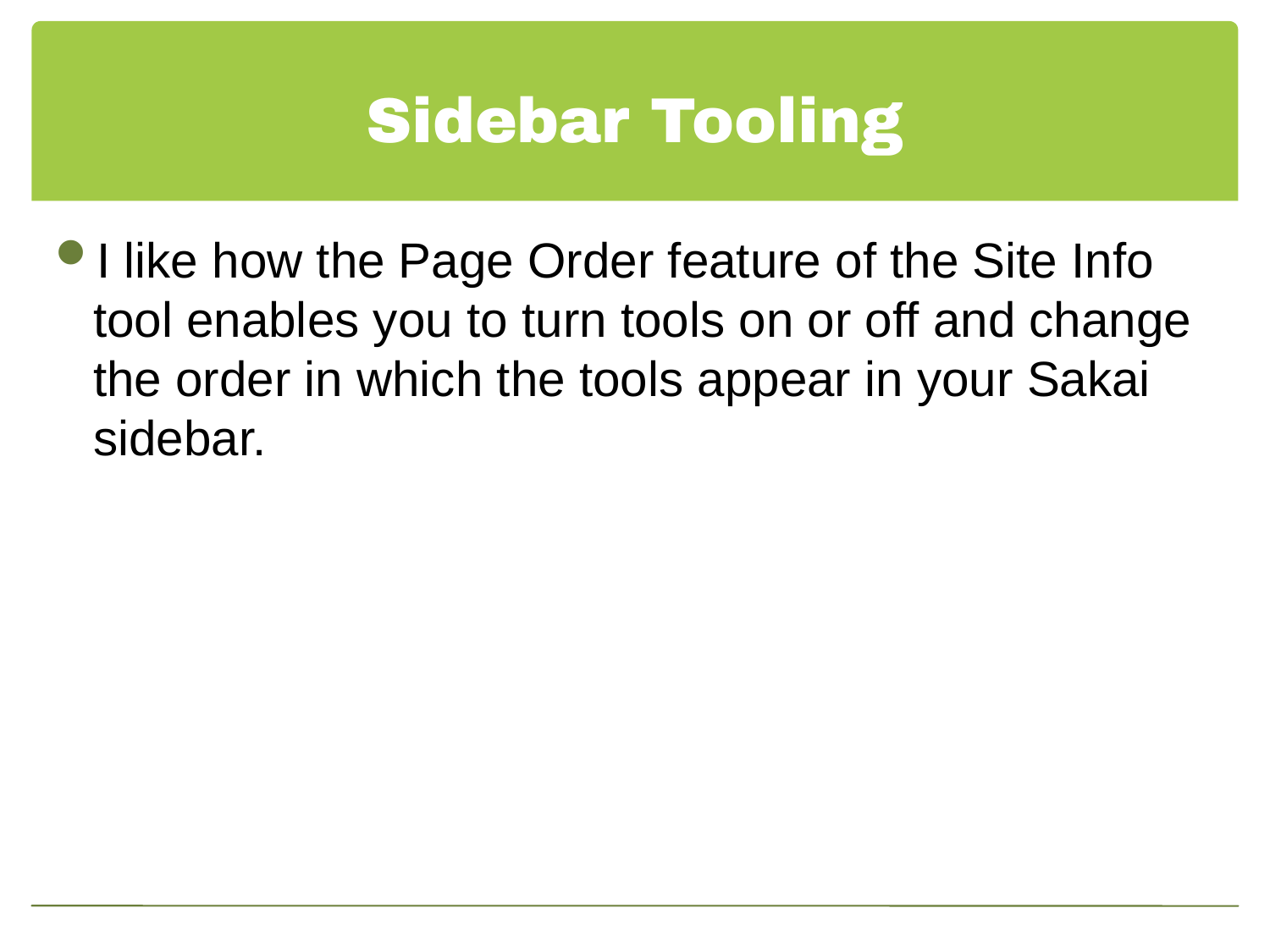

# Sidebar Tooling
I like how the Page Order feature of the Site Info tool enables you to turn tools on or off and change the order in which the tools appear in your Sakai sidebar.